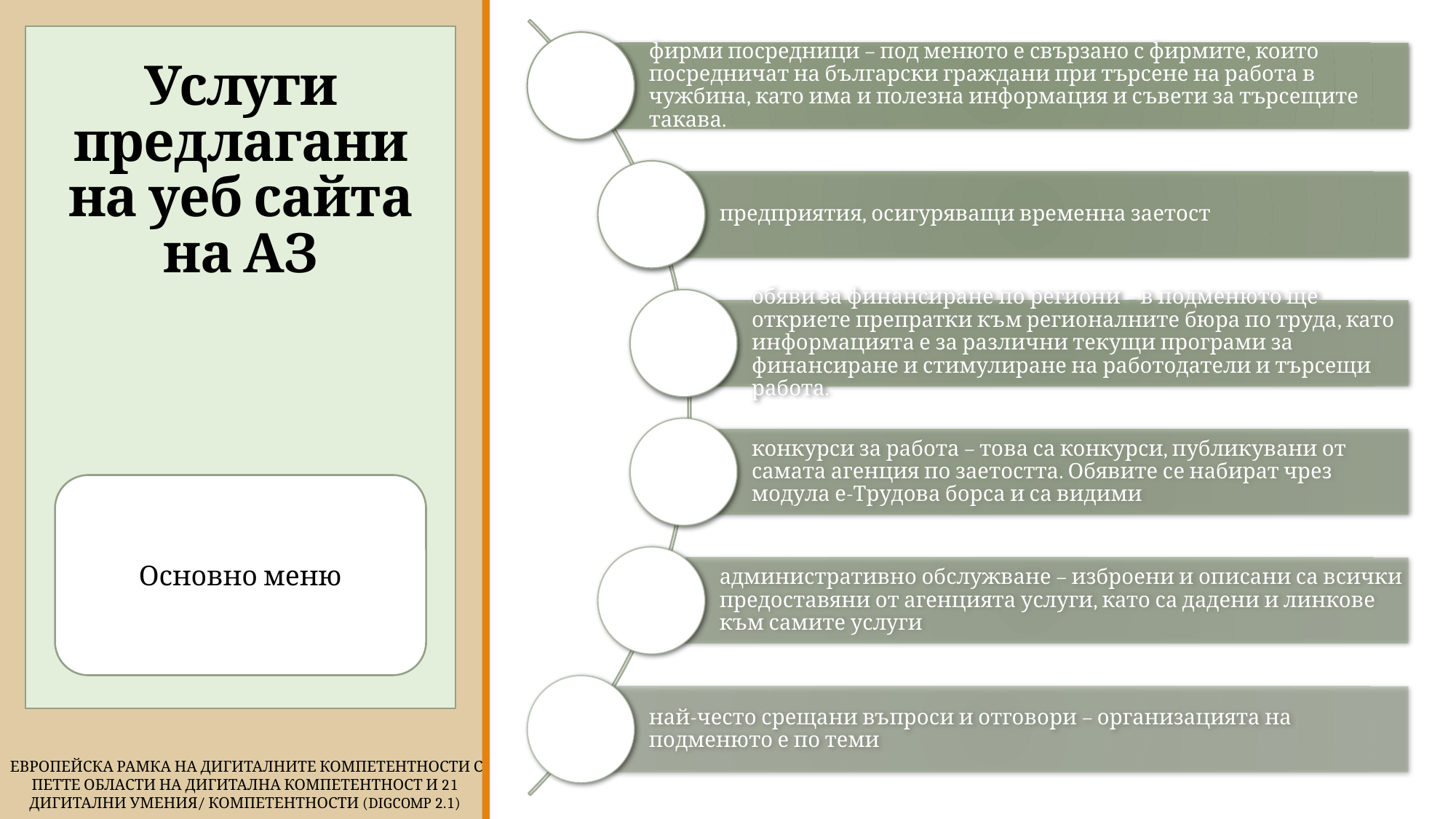

фирми посредници – под менюто е свързано с фирмите, които посредничат на български граждани при търсене на работа в чужбина, като има и полезна информация и съвети за търсещите такава.
предприятия, осигуряващи временна заетост
обяви за финансиране по региони – в подменюто ще откриете препратки към регионалните бюра по труда, като информацията е за различни текущи програми за финансиране и стимулиране на работодатели и търсещи работа.
конкурси за работа – това са конкурси, публикувани от самата агенция по заетостта. Обявите се набират чрез модула е-Трудова борса и са видими
административно обслужване – изброени и описани са всички предоставяни от агенцията услуги, като са дадени и линкове към самите услуги
най-често срещани въпроси и отговори – организацията на подменюто е по теми
# Услуги предлагани на уеб сайта на АЗ
Основно меню
 Европейска Рамка на дигиталните компетентности с петте области на дигитална компетентност и 21 дигитални умения/ компетентности (DigComp 2.1)